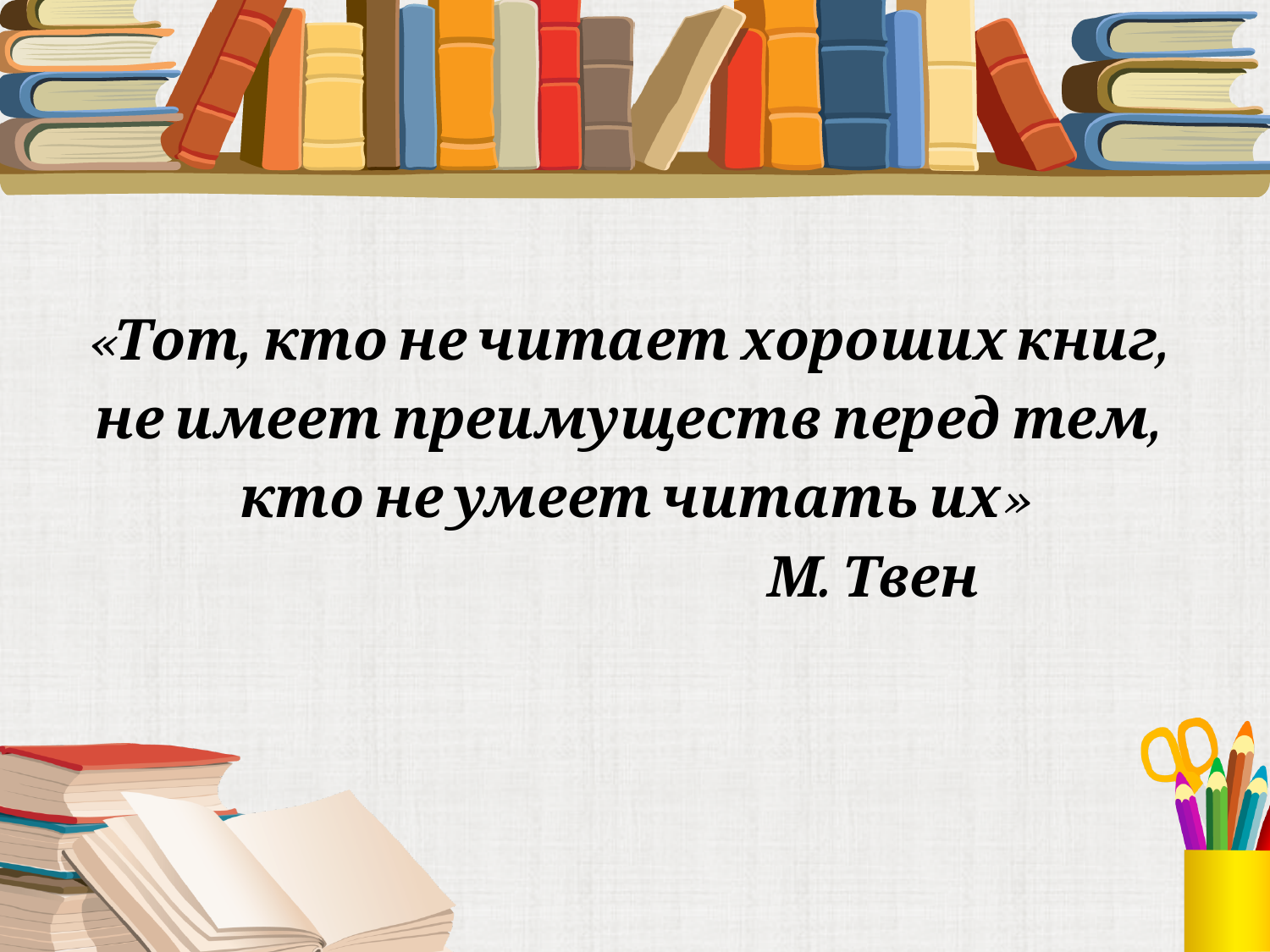

#

«Тот, кто не читает хороших книг,
не имеет преимуществ перед тем,
кто не умеет читать их»
                                             М. Твен